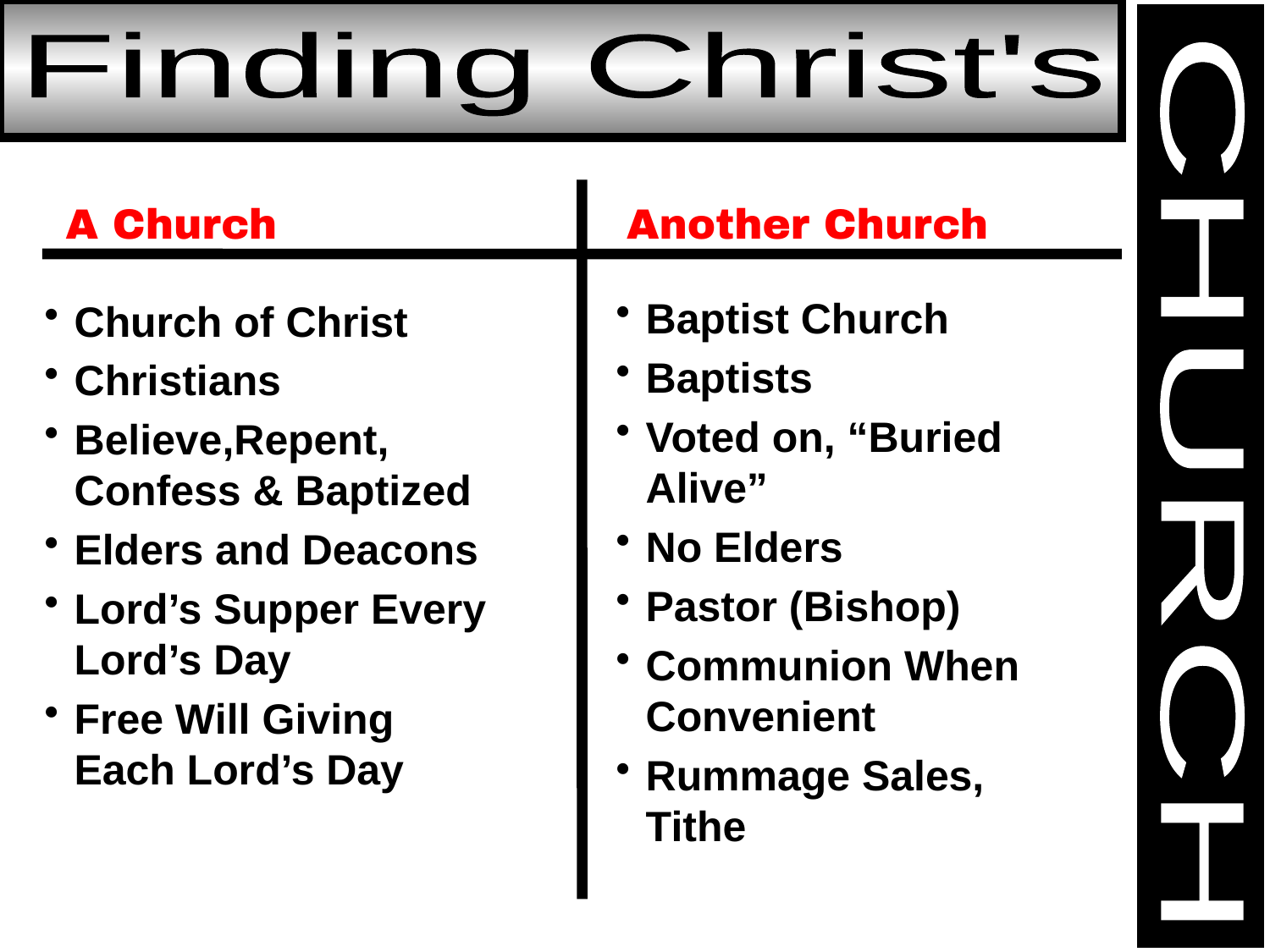

Finding Christ's

A Church
Another Church

Baptist Church
Baptists
Voted on, “Buried Alive”
No Elders
Pastor (Bishop)
Communion When Convenient
Rummage Sales, Tithe
Church of Christ
Christians
Believe,Repent, Confess & Baptized
Elders and Deacons
Lord’s Supper Every Lord’s Day
Free Will Giving Each Lord’s Day
CHURCH